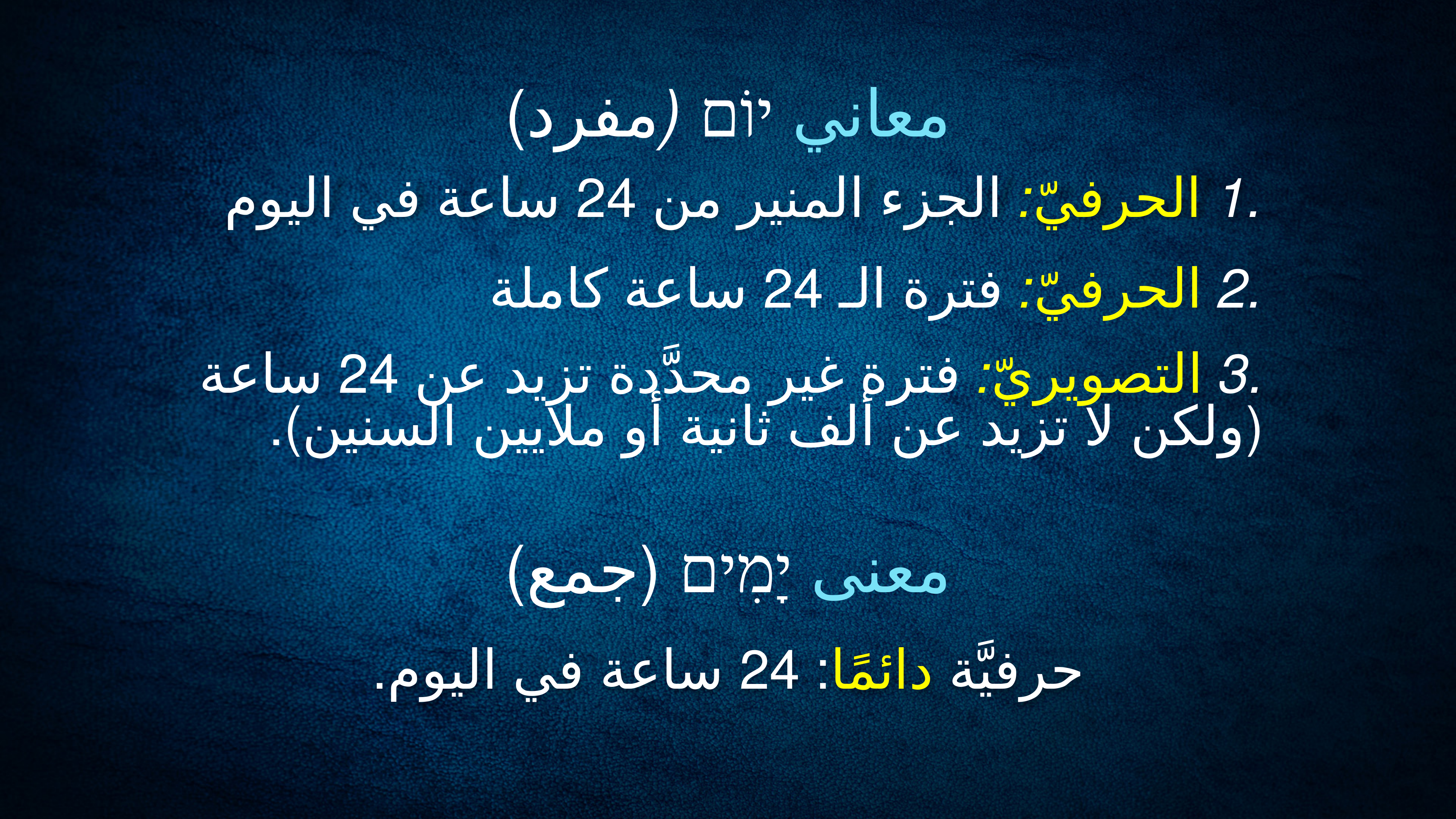

معاني יוֹם (مفرد)
# .1 الحرفيّ: الجزء المنير من 24 ساعة في اليوم
.2 الحرفيّ: فترة الـ 24 ساعة كاملة
.3 التصويريّ: فترة غير محدَّدة تزيد عن 24 ساعة (ولكن لا تزيد عن ألف ثانية أو ملايين السنين).
معنى יָמִים (جمع)
حرفيَّة دائمًا: 24 ساعة في اليوم.